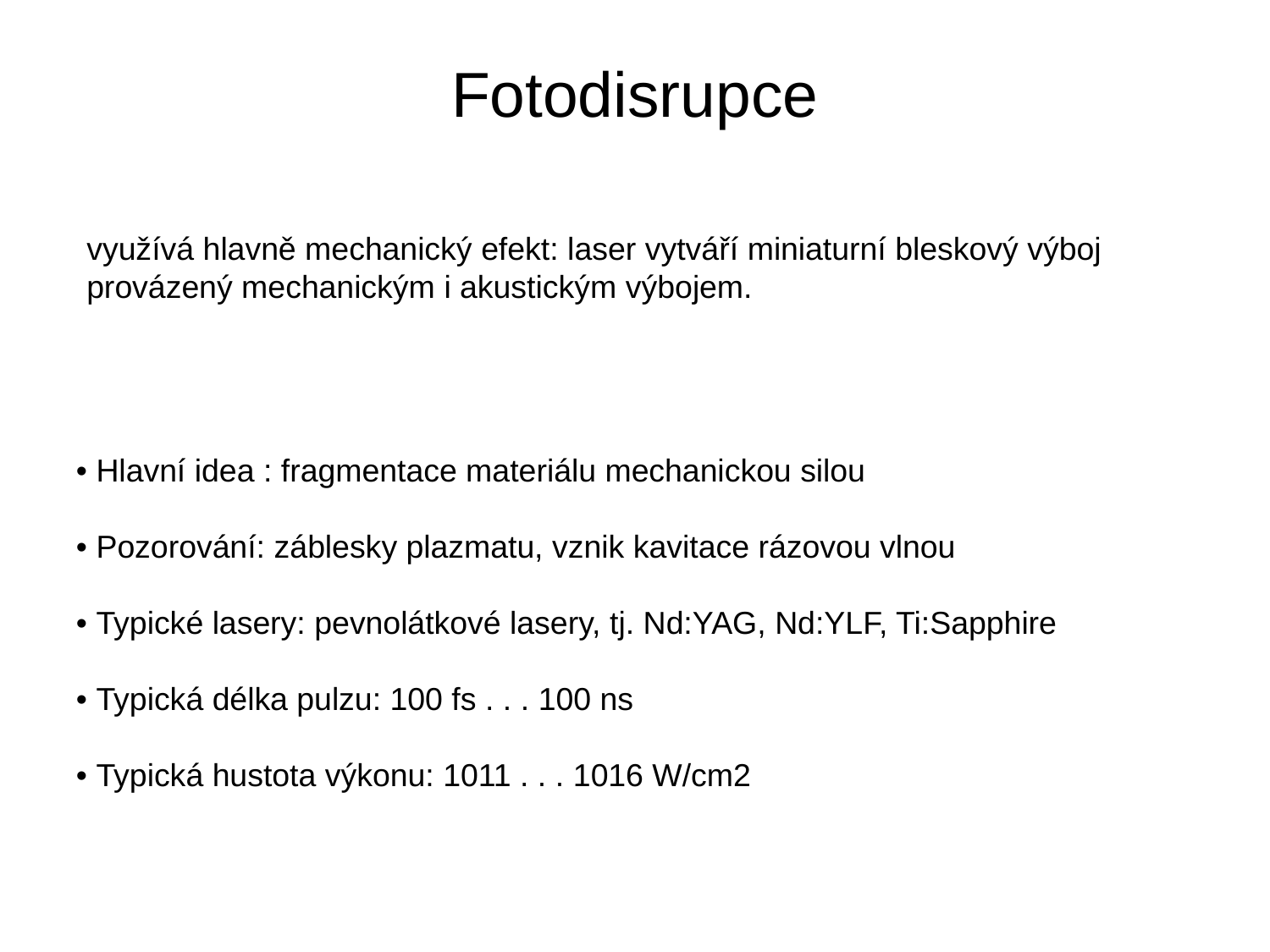

# Fotodisrupce
využívá hlavně mechanický efekt: laser vytváří miniaturní bleskový výboj provázený mechanickým i akustickým výbojem.
• Hlavní idea : fragmentace materiálu mechanickou silou

• Pozorování: záblesky plazmatu, vznik kavitace rázovou vlnou

• Typické lasery: pevnolátkové lasery, tj. Nd:YAG, Nd:YLF, Ti:Sapphire

• Typická délka pulzu: 100 fs . . . 100 ns

• Typická hustota výkonu: 1011 . . . 1016 W/cm2